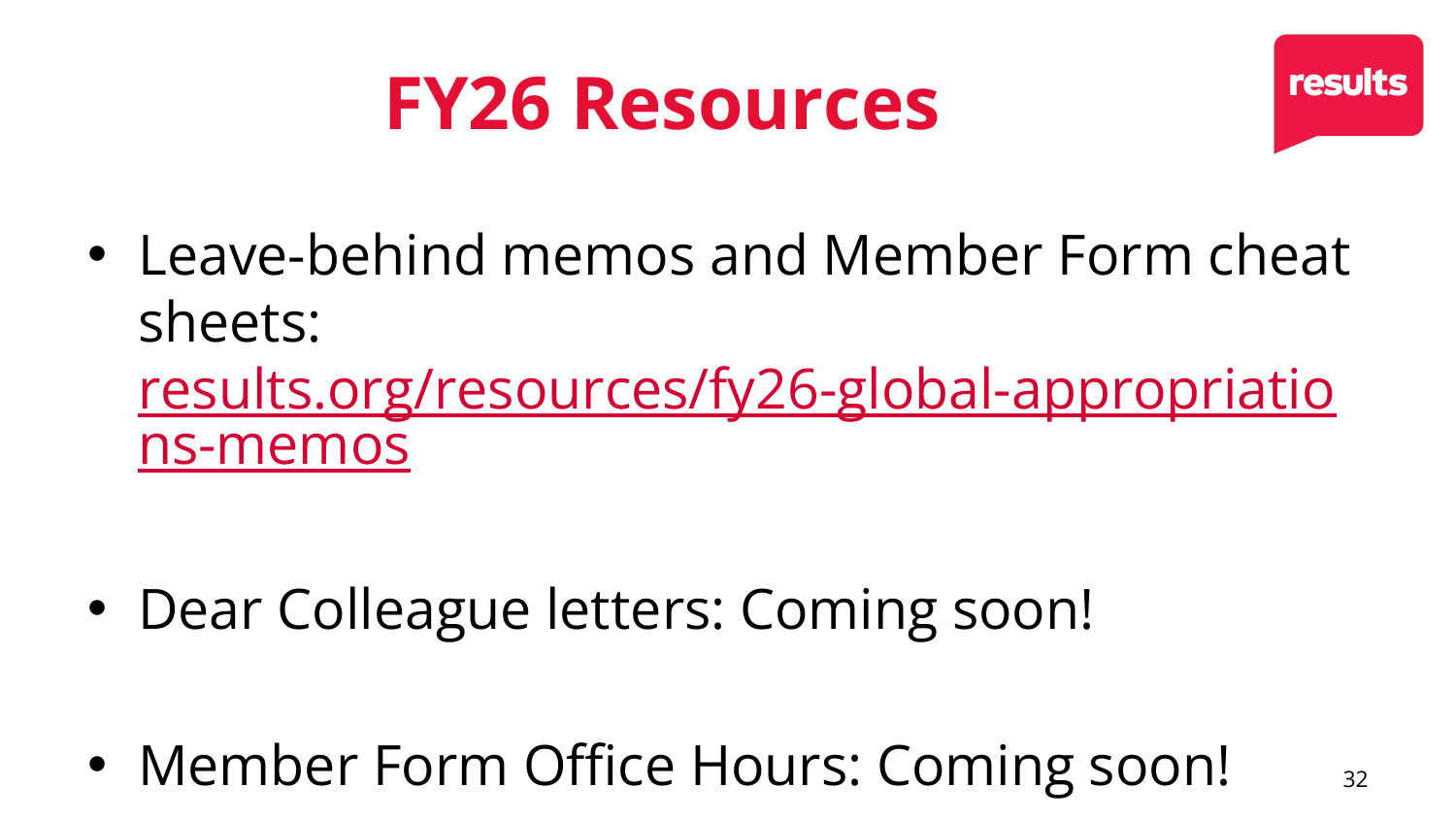

# FY26 Resources
Leave-behind memos and Member Form cheat sheets: results.org/resources/fy26-global-appropriations-memos

Dear Colleague letters: Coming soon!

Member Form Office Hours: Coming soon!

32